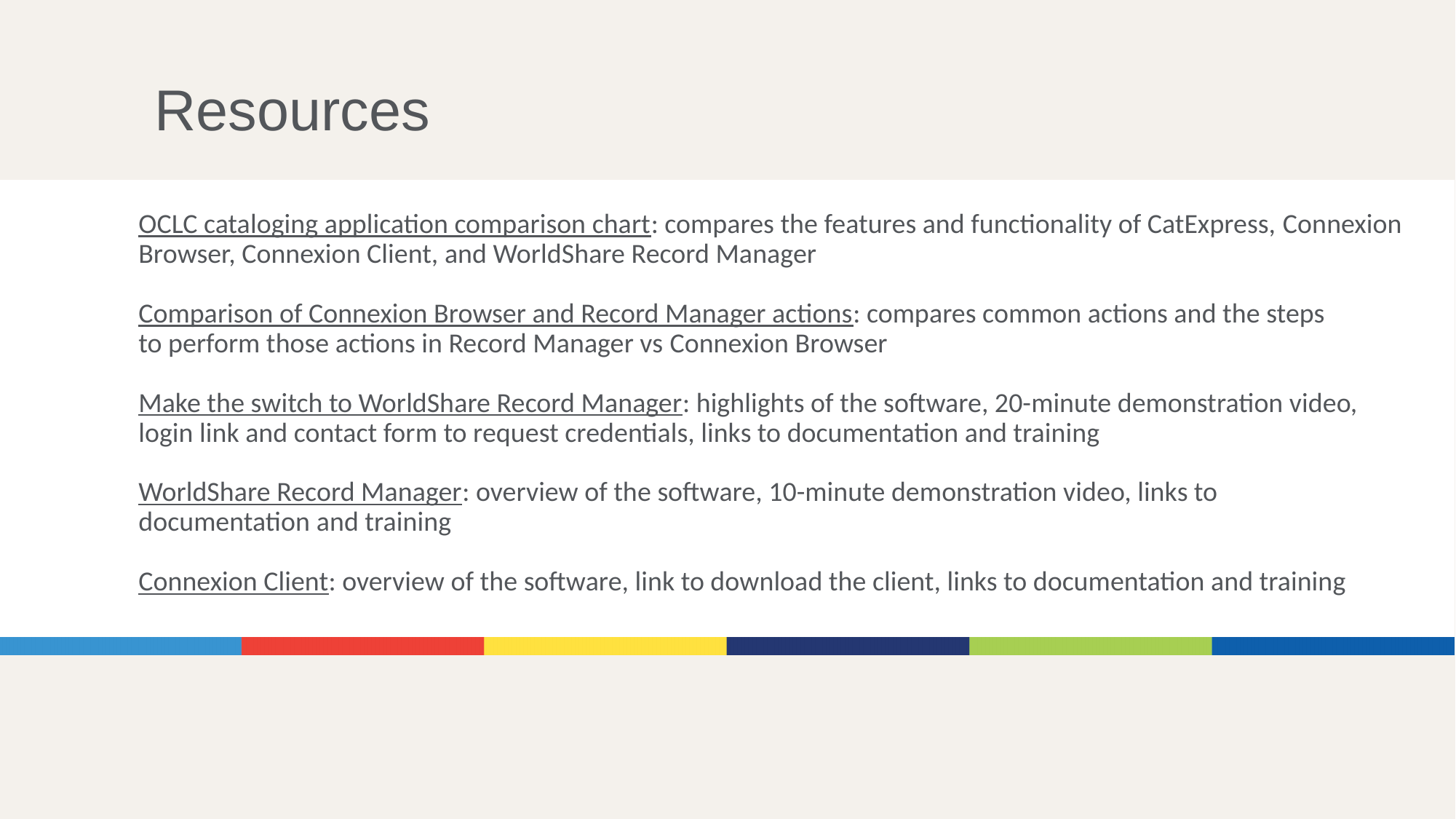

Resources
# OCLC cataloging application comparison chart: compares the features and functionality of CatExpress, Connexion Browser, Connexion Client, and WorldShare Record Manager Comparison of Connexion Browser and Record Manager actions: compares common actions and the steps to perform those actions in Record Manager vs Connexion Browser Make the switch to WorldShare Record Manager: highlights of the software, 20-minute demonstration video, login link and contact form to request credentials, links to documentation and training WorldShare Record Manager: overview of the software, 10-minute demonstration video, links to documentation and training Connexion Client: overview of the software, link to download the client, links to documentation and training